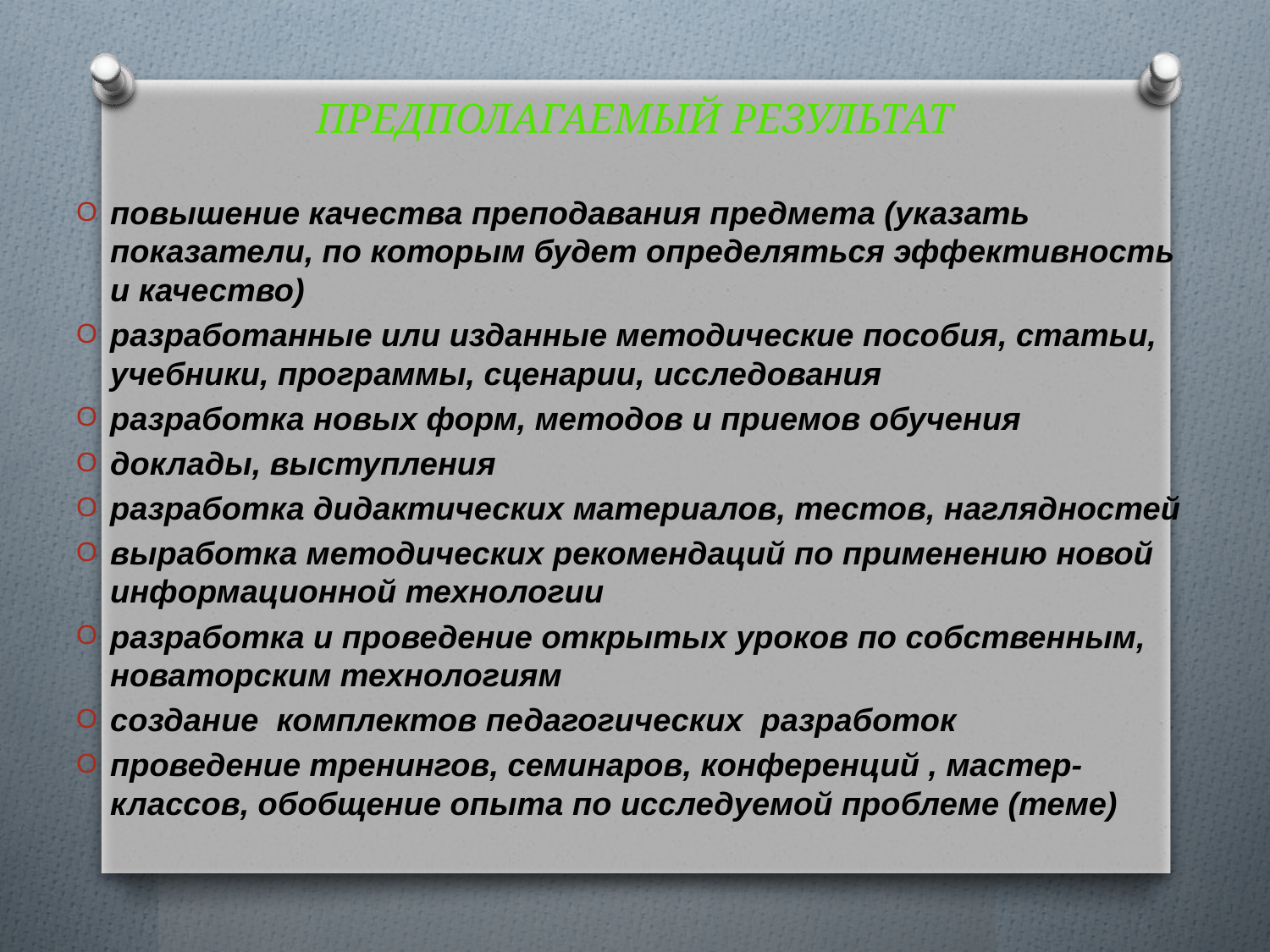

# Предполагаемый результат
повышение качества преподавания предмета (указать показатели, по которым будет определяться эффективность и качество)
разработанные или изданные методические пособия, статьи, учебники, программы, сценарии, исследования
разработка новых форм, методов и приемов обучения
доклады, выступления
разработка дидактических материалов, тестов, наглядностей
выработка методических рекомендаций по применению новой информационной технологии
разработка и проведение открытых уроков по собственным, новаторским технологиям
создание  комплектов педагогических  разработок
проведение тренингов, семинаров, конференций , мастер-классов, обобщение опыта по исследуемой проблеме (теме)